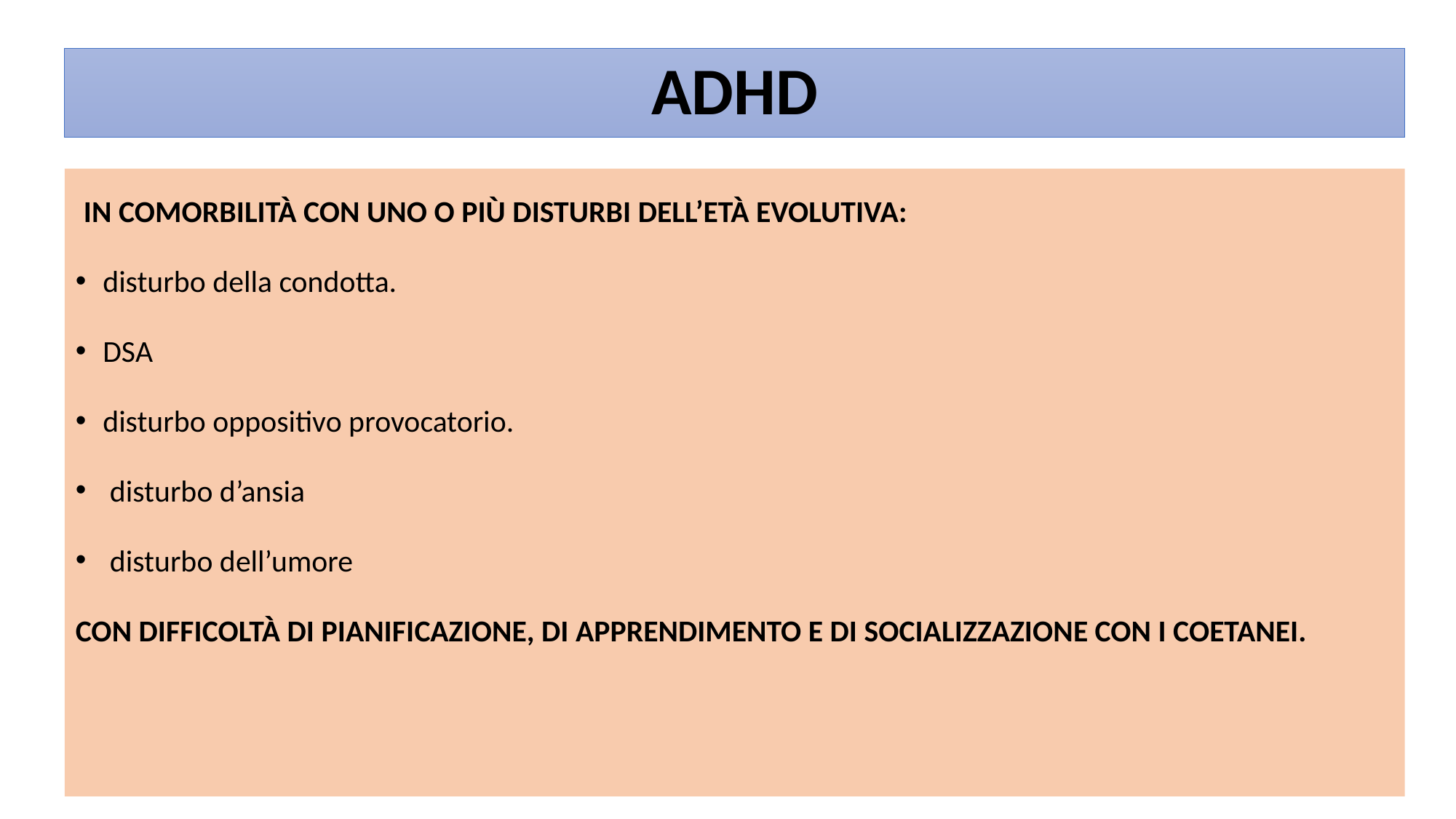

# ADHD
IN COMORBILITÀ CON UNO O PIÙ DISTURBI DELL’ETÀ EVOLUTIVA:
disturbo della condotta.
DSA
disturbo oppositivo provocatorio.
 disturbo d’ansia
 disturbo dell’umore
CON DIFFICOLTÀ DI PIANIFICAZIONE, DI APPRENDIMENTO E DI SOCIALIZZAZIONE CON I COETANEI.